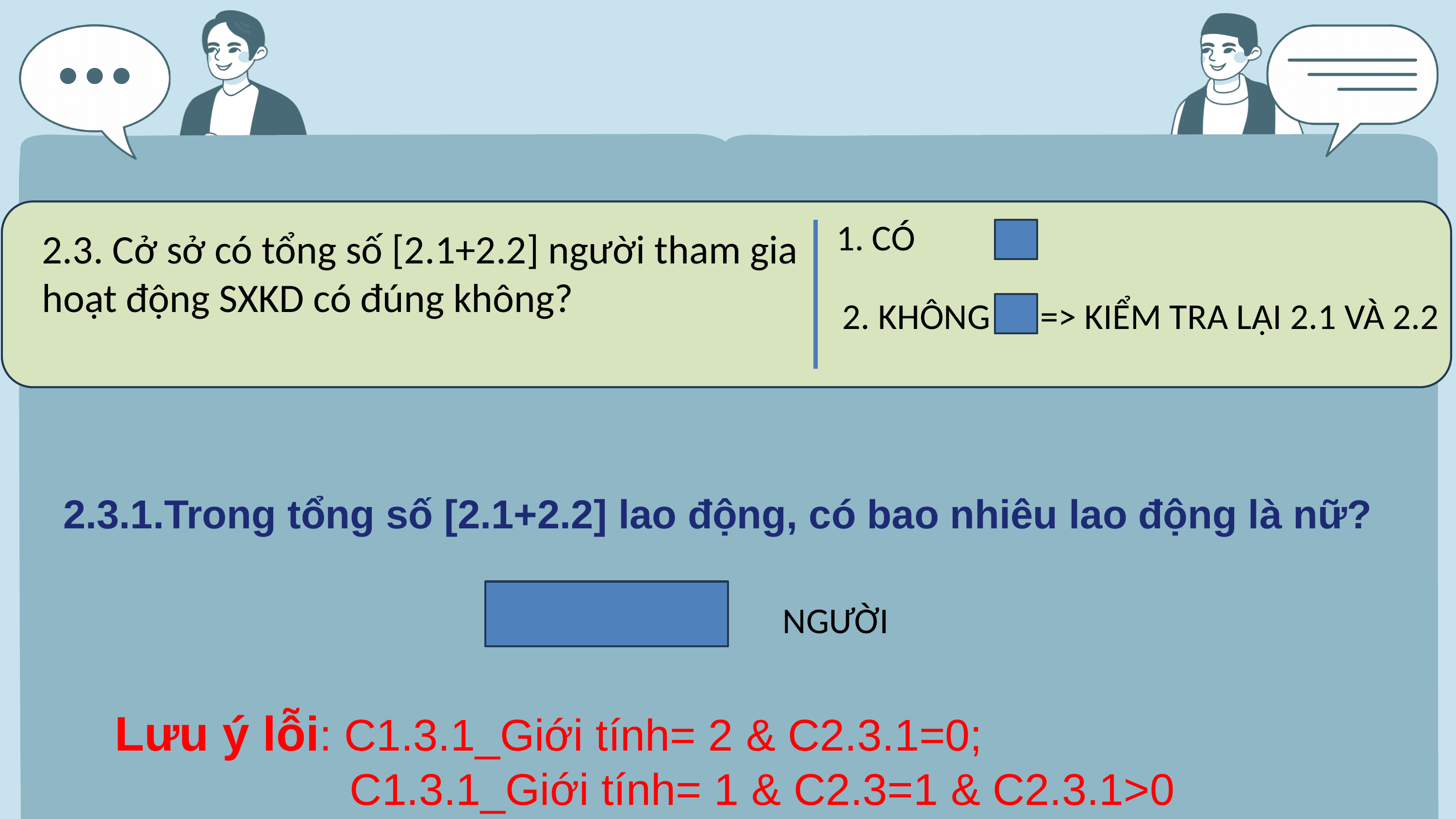

1. CÓ
2.3. Cở sở có tổng số [2.1+2.2] người tham gia hoạt động SXKD có đúng không?
2. KHÔNG      => KIỂM TRA LẠI 2.1 VÀ 2.2

 2.3.1.Trong tổng số [2.1+2.2] lao động, có bao nhiêu lao động là nữ?

NGƯỜI
Lưu ý lỗi: C1.3.1_Giới tính= 2 & C2.3.1=0;
                   C1.3.1_Giới tính= 1 & C2.3=1 & C2.3.1>0